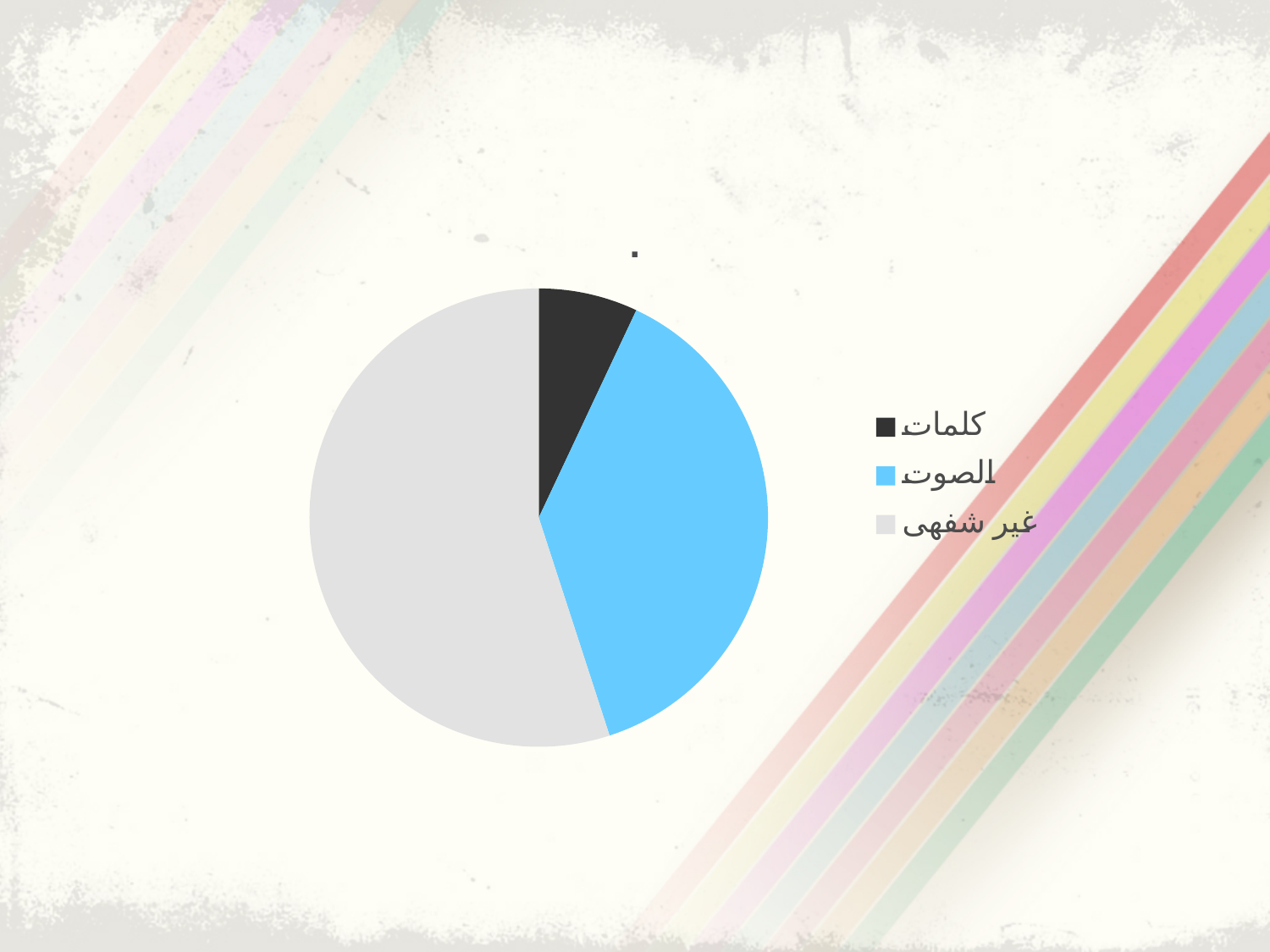

### Chart:

| Category | . |
|---|---|
| كلمات | 7.0 |
| الصوت | 38.0 |
| غير شفهى | 55.0 |